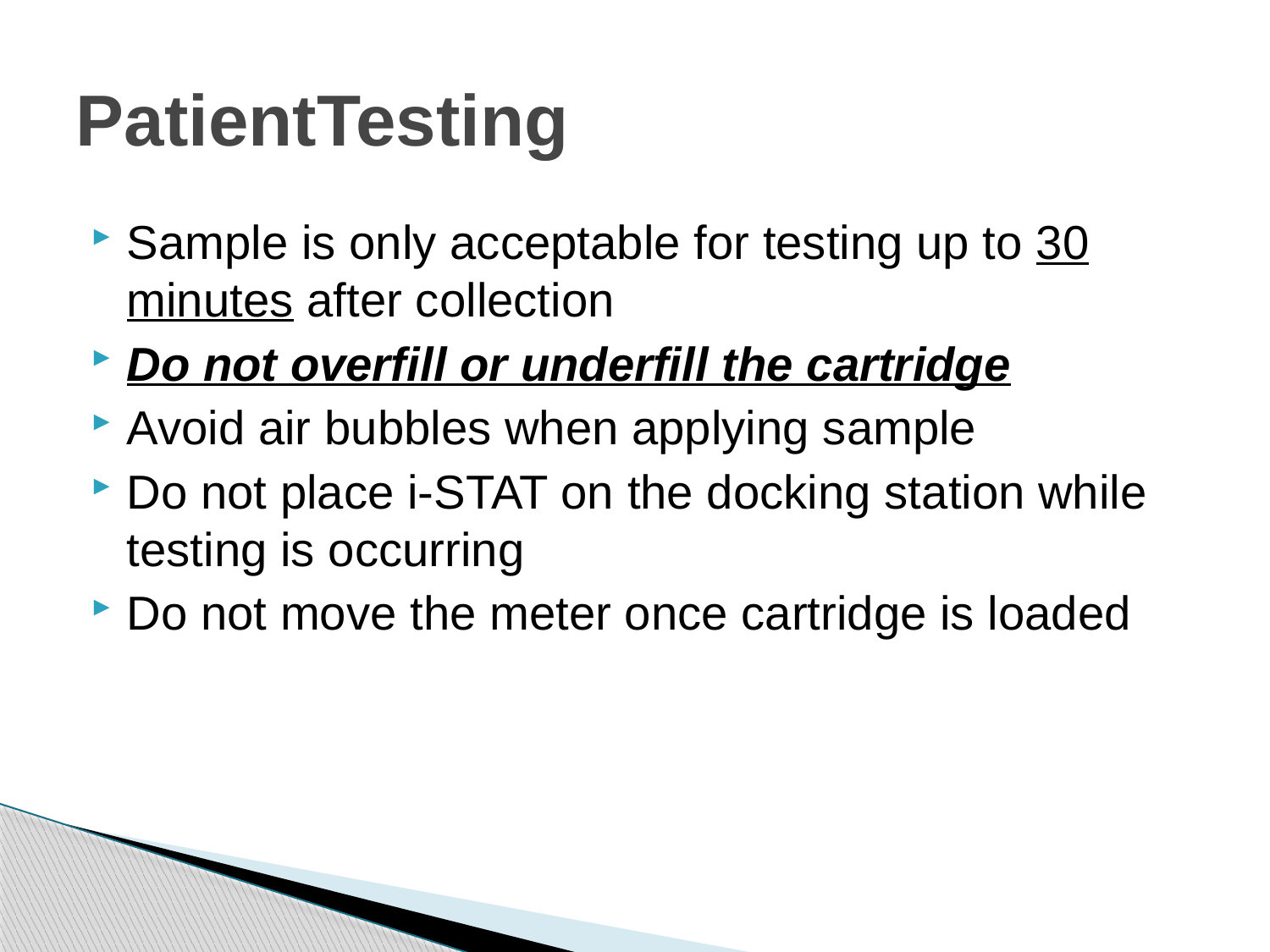

# PatientTesting
Sample is only acceptable for testing up to 30 minutes after collection
Do not overfill or underfill the cartridge
Avoid air bubbles when applying sample
Do not place i-STAT on the docking station while testing is occurring
Do not move the meter once cartridge is loaded